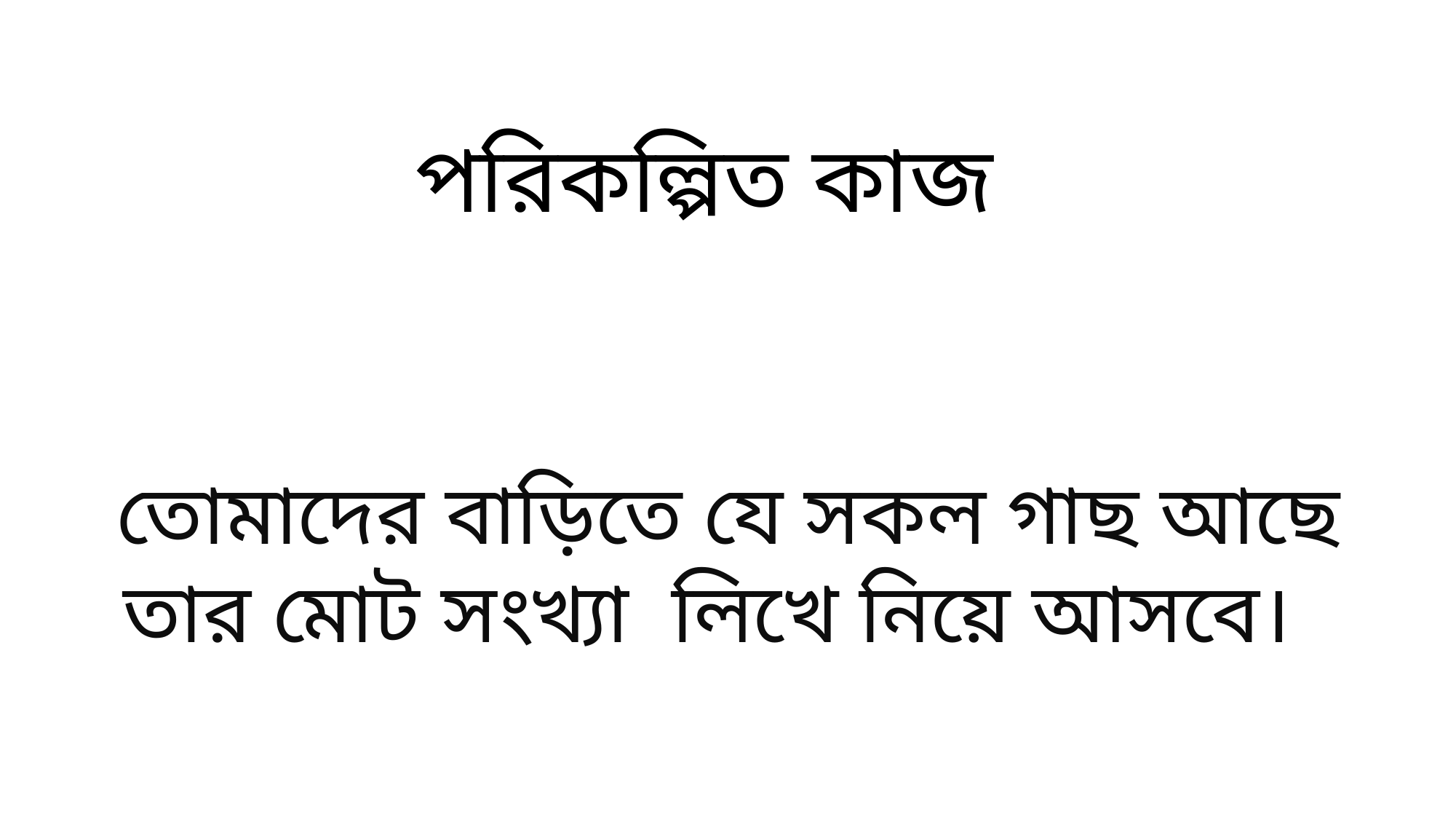

পরিকল্পিত কাজ
তোমাদের বাড়িতে যে সকল গাছ আছে তার মোট সংখ্যা  লিখে নিয়ে আসবে।